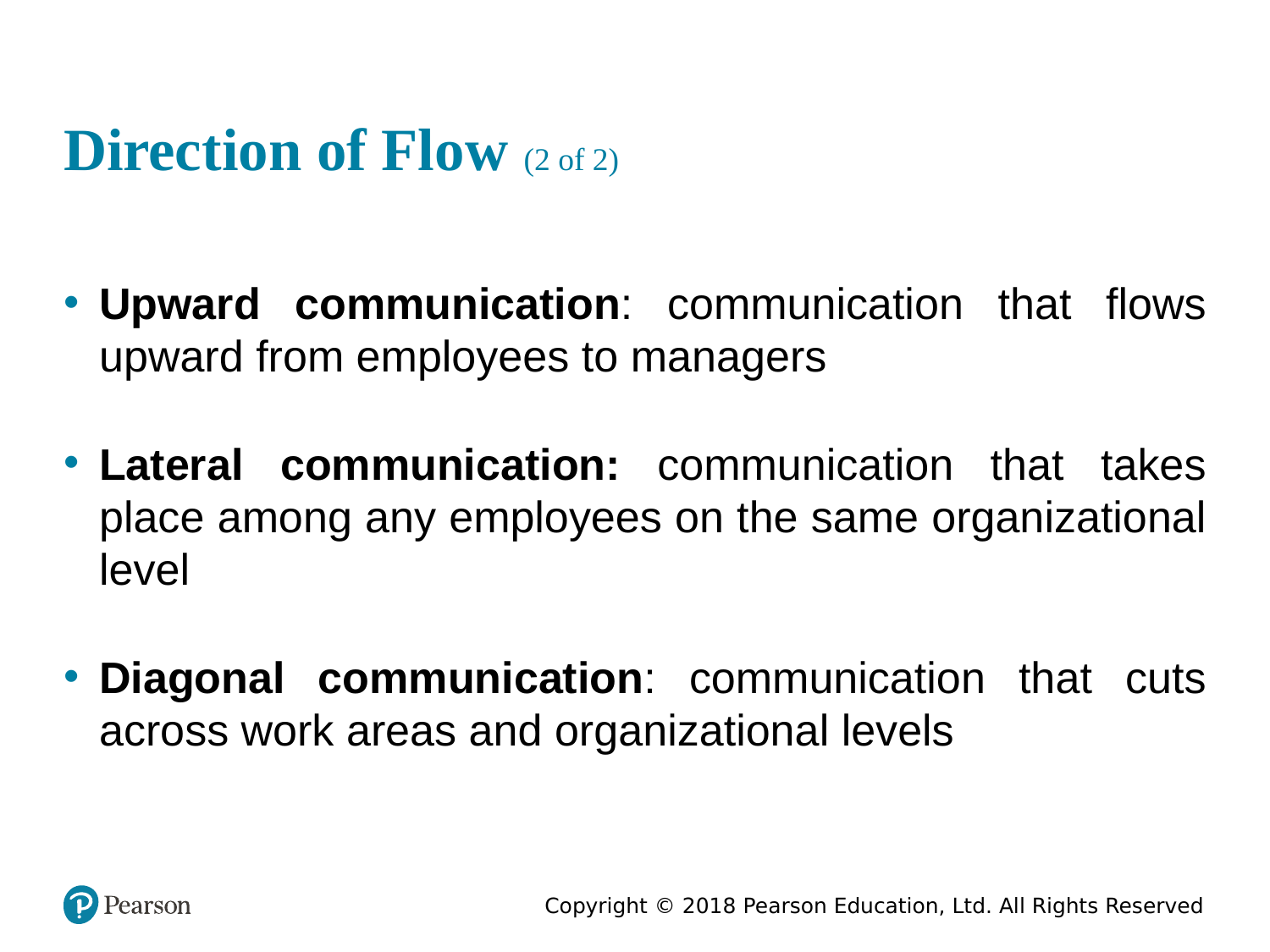

# Direction of Flow (2 of 2)
Upward communication: communication that flows upward from employees to managers

Lateral communication: communication that takes place among any employees on the same organizational level

Diagonal communication: communication that cuts across work areas and organizational levels